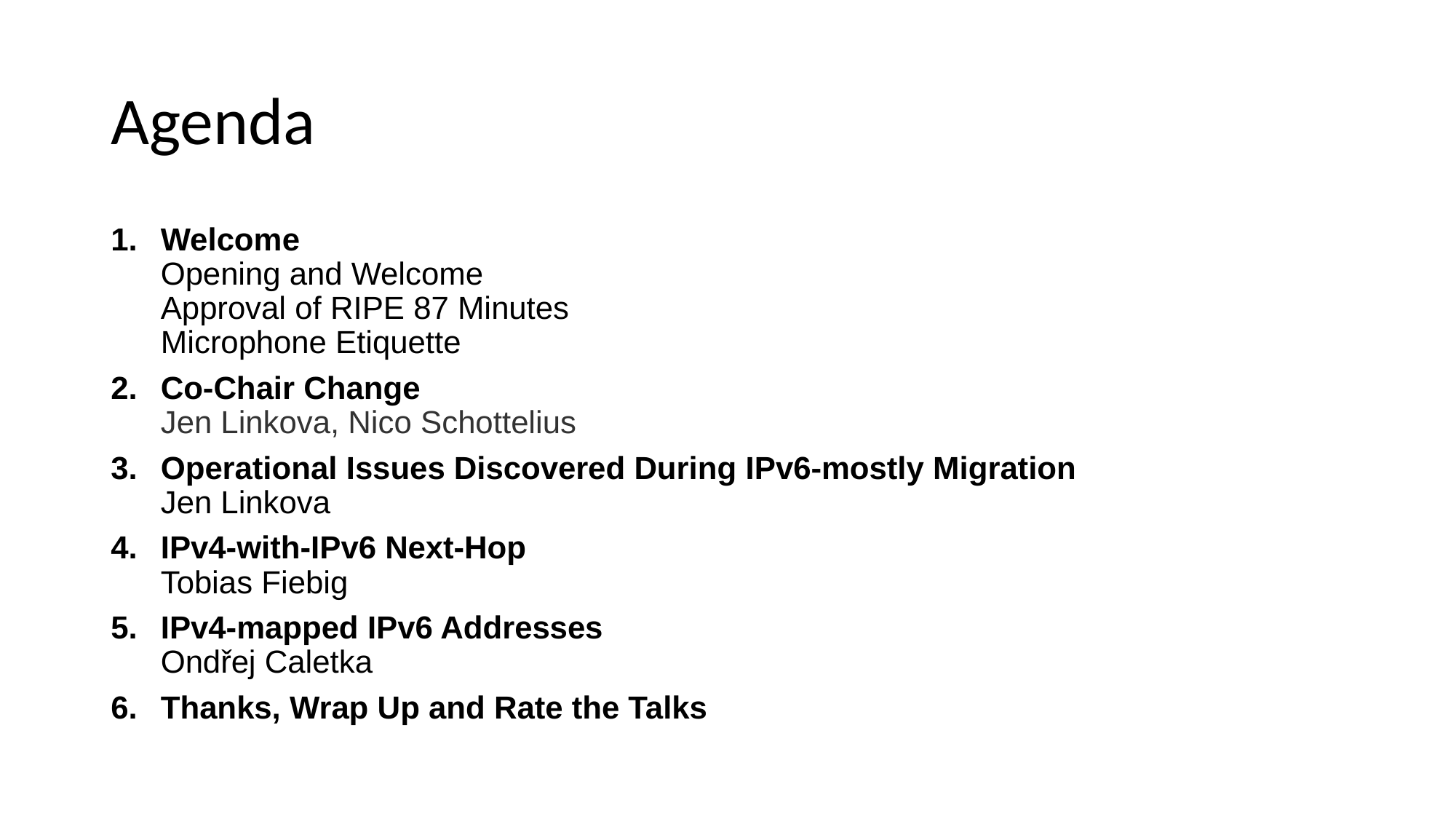

# Agenda
Welcome
Opening and Welcome
Approval of RIPE 87 Minutes
Microphone Etiquette
Co-Chair Change
Jen Linkova, Nico Schottelius
Operational Issues Discovered During IPv6-mostly Migration
Jen Linkova
IPv4-with-IPv6 Next-Hop
Tobias Fiebig
IPv4-mapped IPv6 Addresses
Ondřej Caletka
Thanks, Wrap Up and Rate the Talks